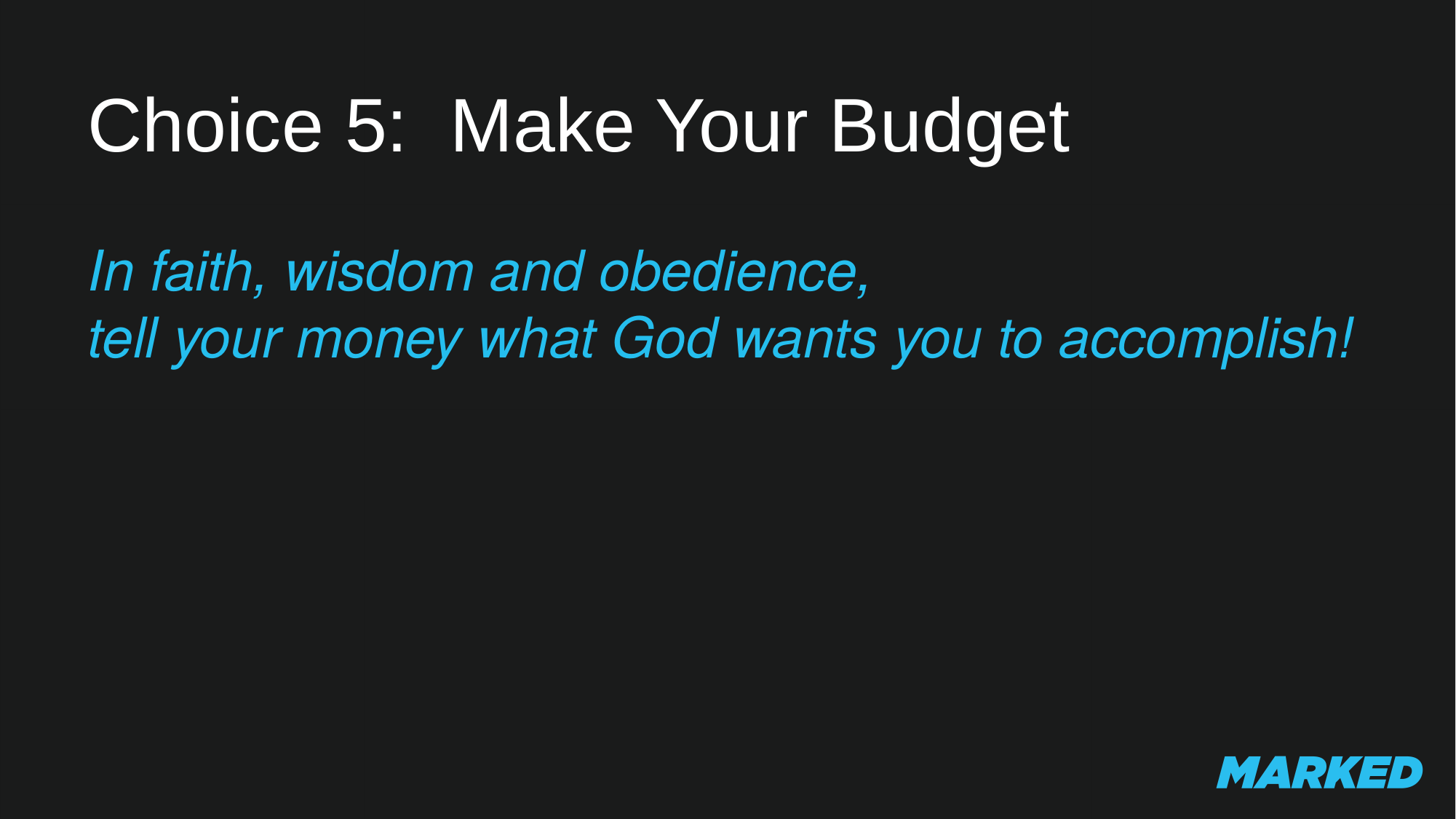

Choice 5:  Make Your Budget

In faith, wisdom and obedience,
tell your money what God wants you to accomplish!